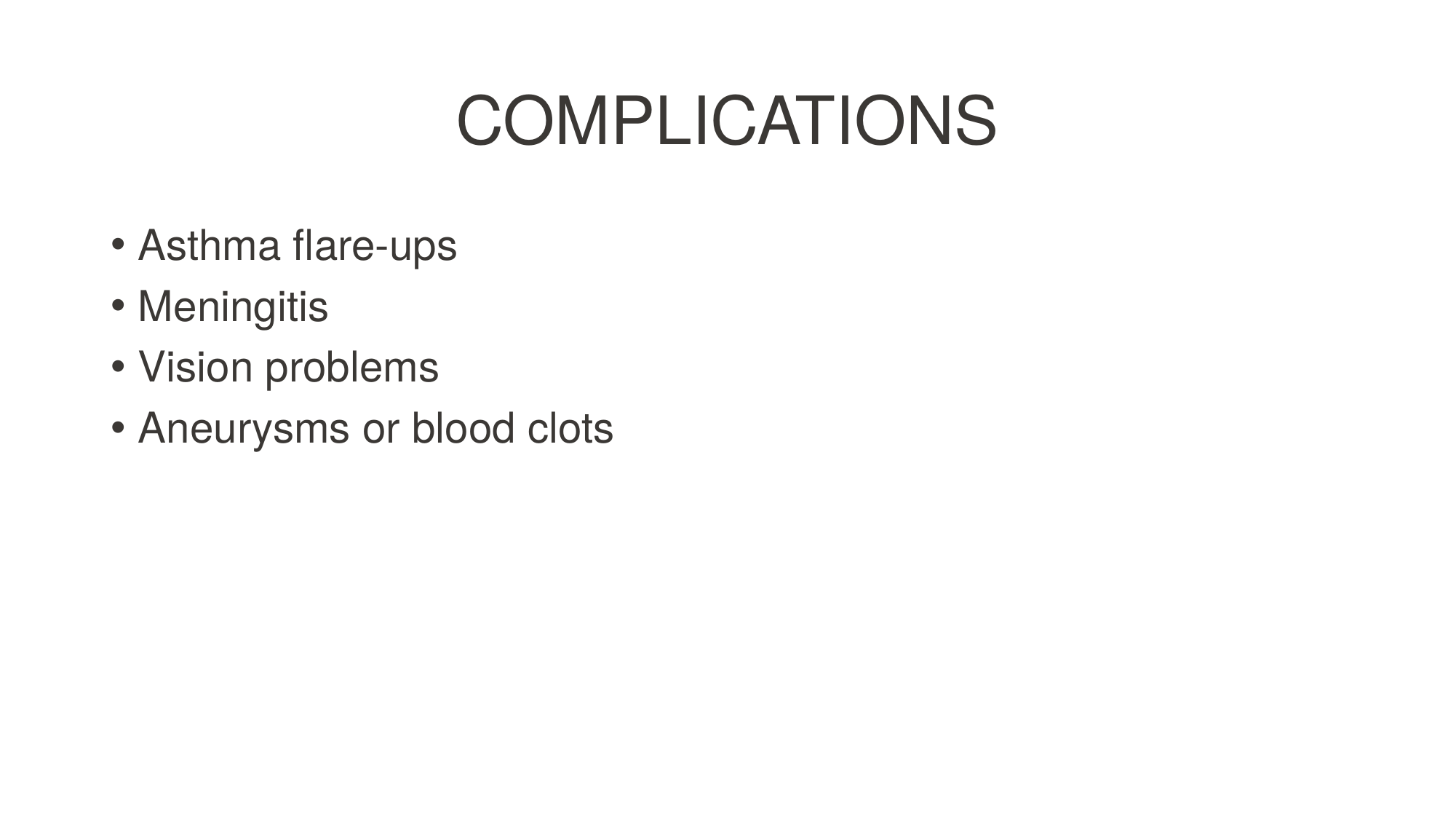

# COMPLICATIONS
Asthma flare-ups
Meningitis
Vision problems
Aneurysms or blood clots